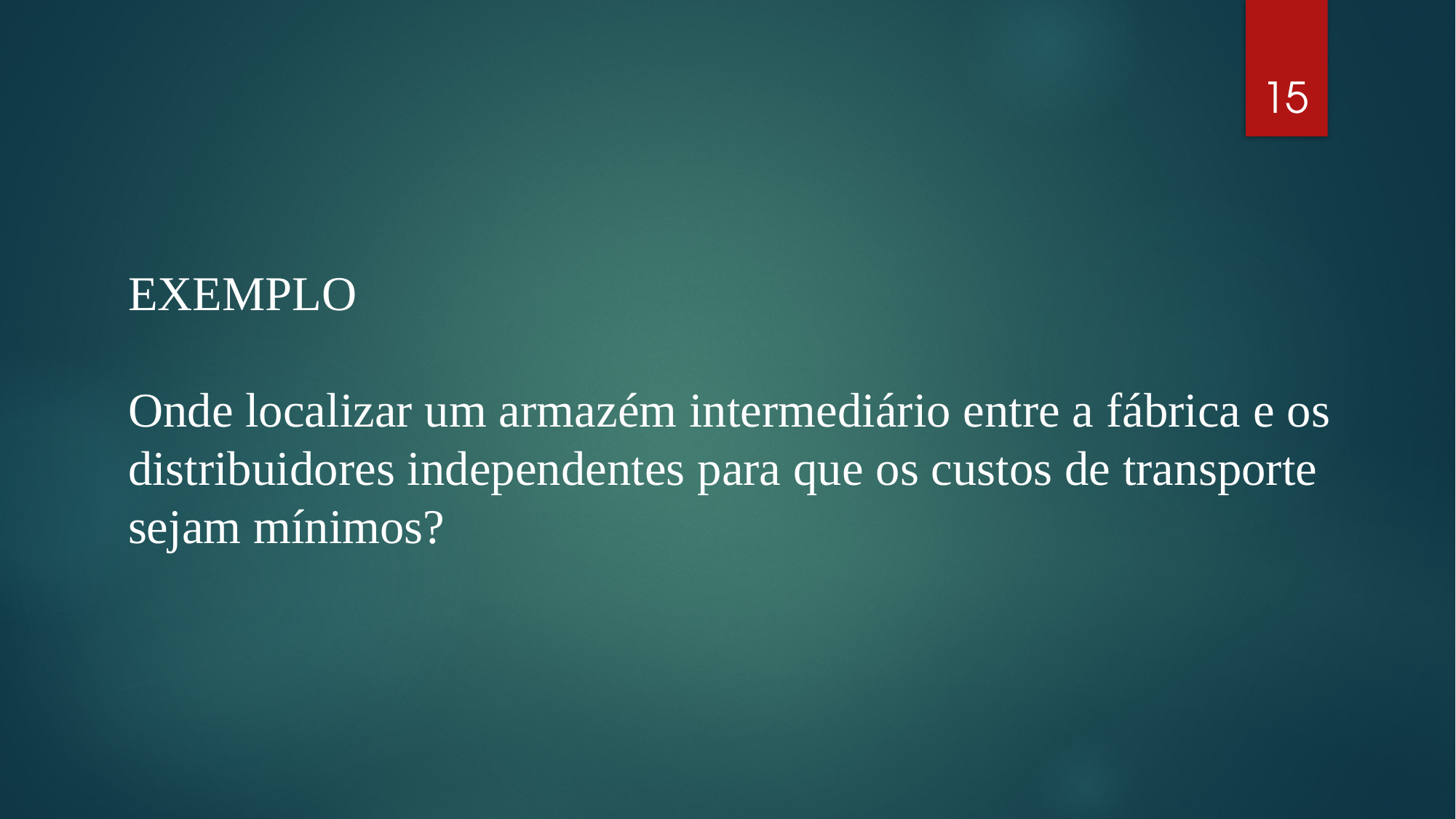

15
EXEMPLO

Onde localizar um armazém intermediário entre a fábrica e os distribuidores independentes para que os custos de transporte sejam mínimos?